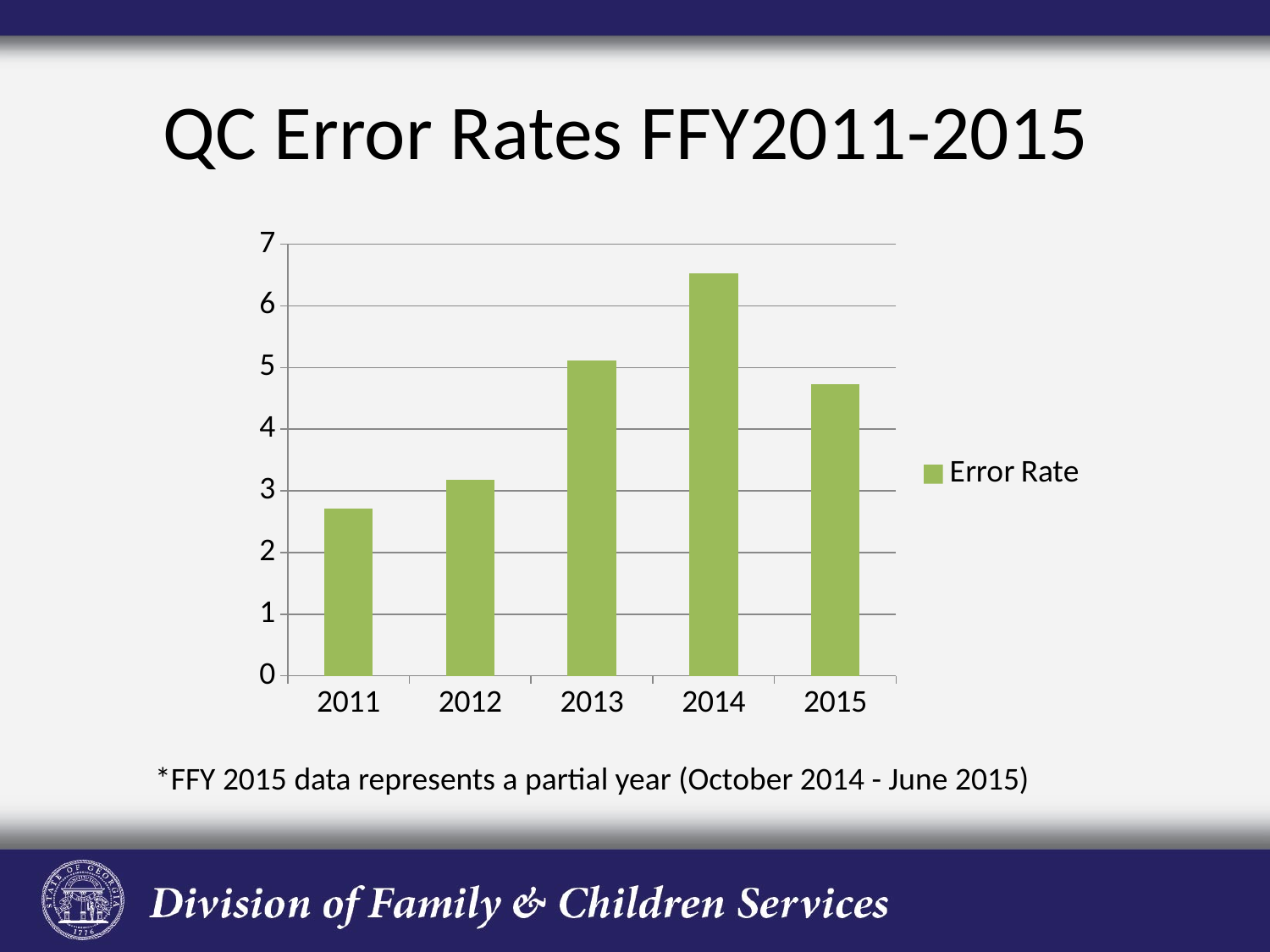

# QC Error Rates FFY2011-2015

### Chart

| Category | Error Rate |
|---|---|
| 2011 | 2.71 |
| 2012 | 3.18 |
| 2013 | 5.11 |
| 2014 | 6.53 |
| 2015 | 4.73 |
*FFY 2015 data represents a partial year (October 2014 - June 2015)